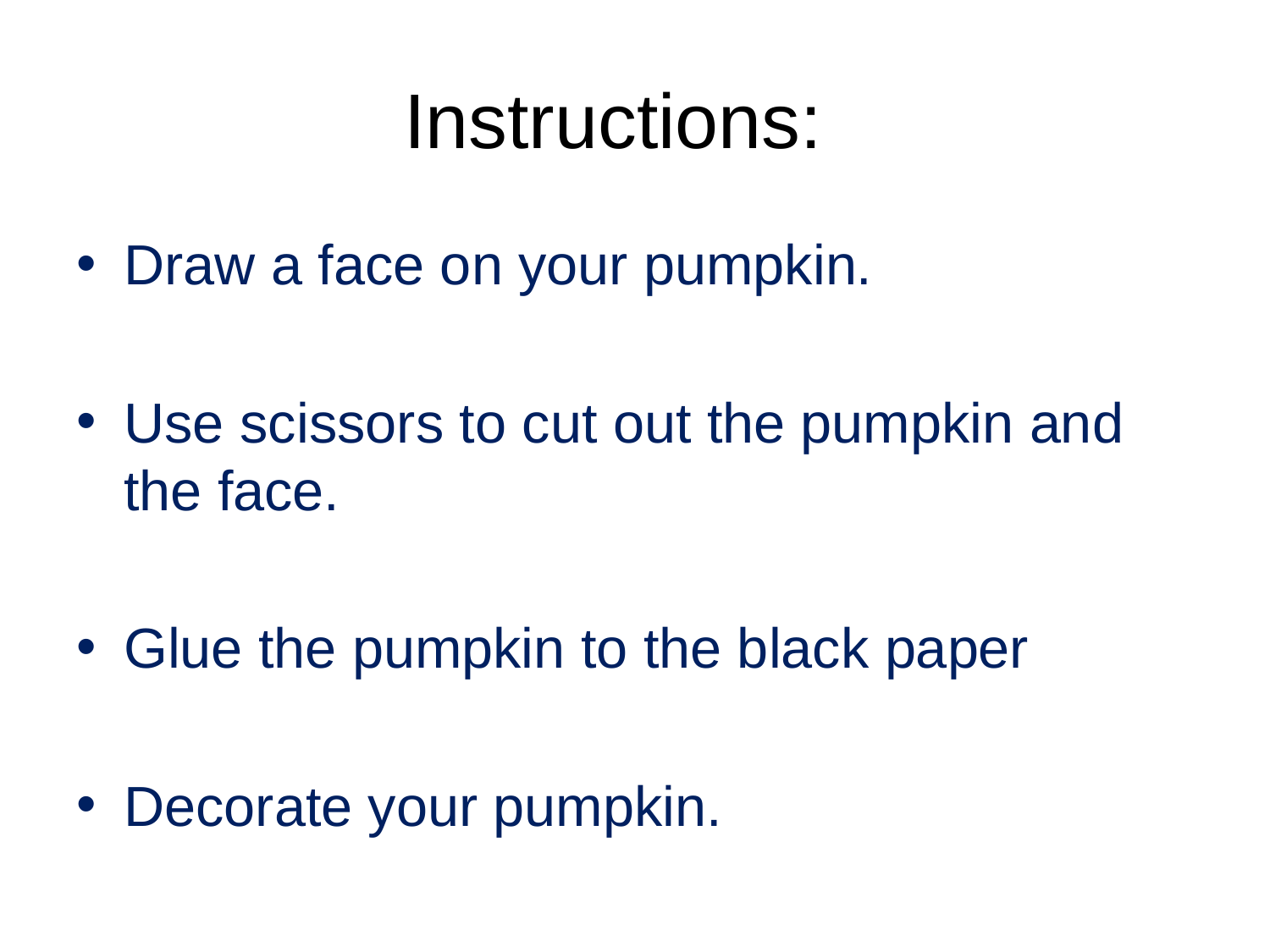

# Instructions:
Draw a face on your pumpkin.

Use scissors to cut out the pumpkin and the face.

Glue the pumpkin to the black paper

Decorate your pumpkin.